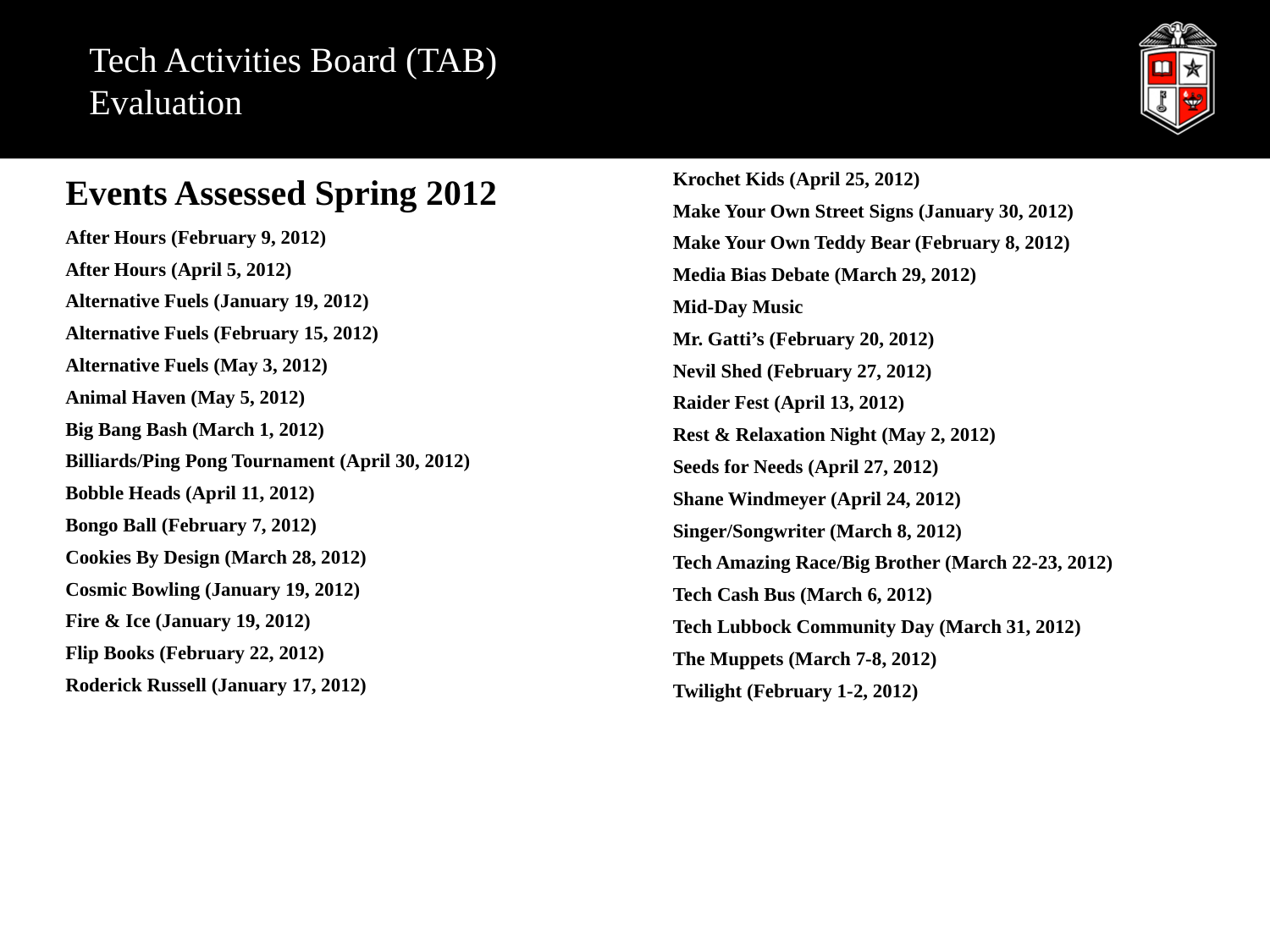

# Tech Activities Board (TAB) Evaluation
Krochet Kids (April 25, 2012)
Make Your Own Street Signs (January 30, 2012)
Make Your Own Teddy Bear (February 8, 2012)
Media Bias Debate (March 29, 2012)
Mid-Day Music
Mr. Gatti’s (February 20, 2012)
Nevil Shed (February 27, 2012)
Raider Fest (April 13, 2012)
Rest & Relaxation Night (May 2, 2012)
Seeds for Needs (April 27, 2012)
Shane Windmeyer (April 24, 2012)
Singer/Songwriter (March 8, 2012)
Tech Amazing Race/Big Brother (March 22-23, 2012)
Tech Cash Bus (March 6, 2012)
Tech Lubbock Community Day (March 31, 2012)
The Muppets (March 7-8, 2012)
Twilight (February 1-2, 2012)

Events Assessed Spring 2012
After Hours (February 9, 2012)
After Hours (April 5, 2012)
Alternative Fuels (January 19, 2012)
Alternative Fuels (February 15, 2012)
Alternative Fuels (May 3, 2012)
Animal Haven (May 5, 2012)
Big Bang Bash (March 1, 2012)
Billiards/Ping Pong Tournament (April 30, 2012)
Bobble Heads (April 11, 2012)
Bongo Ball (February 7, 2012)
Cookies By Design (March 28, 2012)
Cosmic Bowling (January 19, 2012)
Fire & Ice (January 19, 2012)
Flip Books (February 22, 2012)
Roderick Russell (January 17, 2012)